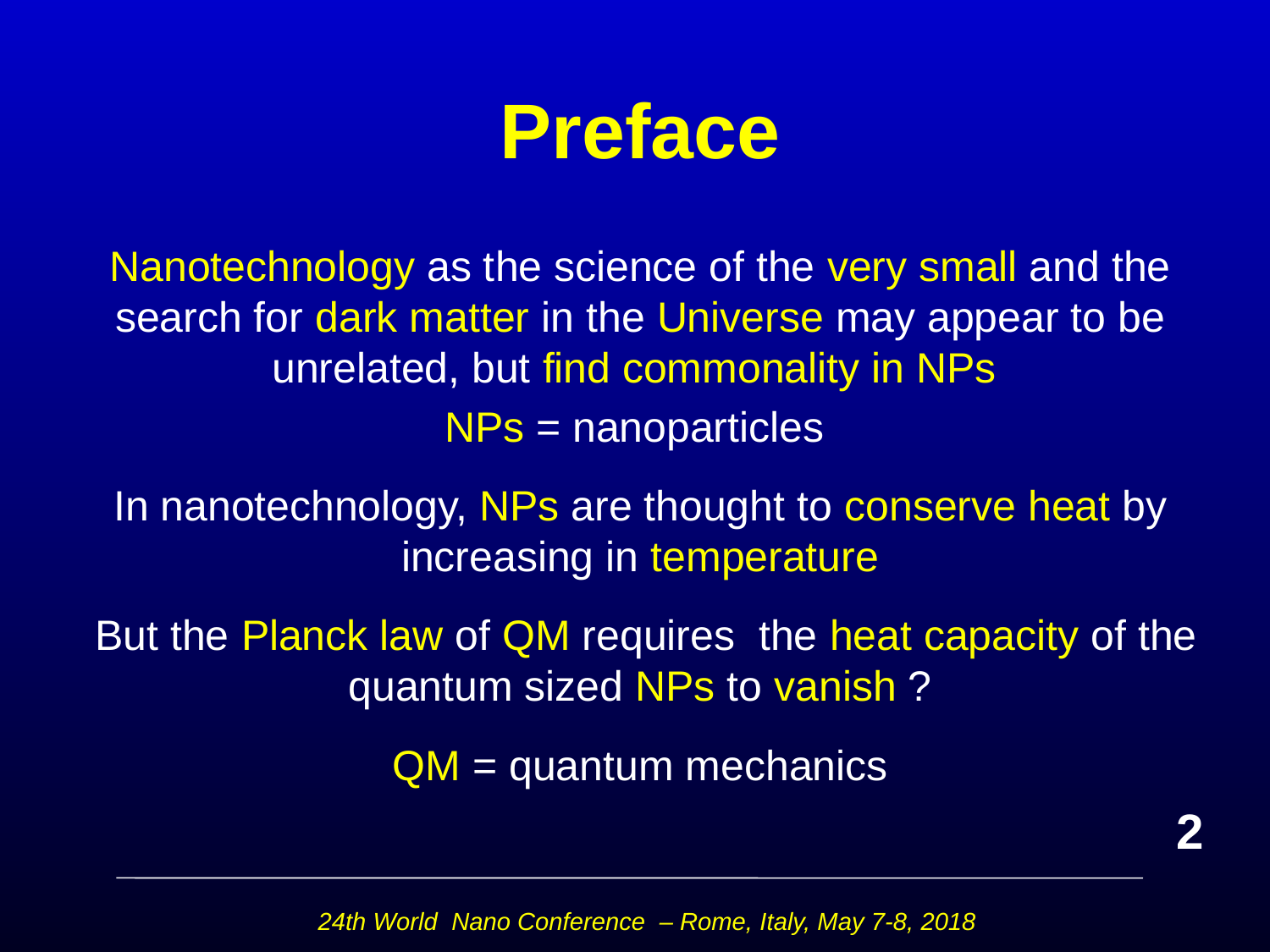

# Preface
Nanotechnology as the science of the very small and the search for dark matter in the Universe may appear to be unrelated, but find commonality in NPs
NPs = nanoparticles

In nanotechnology, NPs are thought to conserve heat by increasing in temperature

 But the Planck law of QM requires  the heat capacity of the quantum sized NPs to vanish ?

QM = quantum mechanics
2
24th World  Nano Conference  – Rome, Italy, May 7-8, 2018